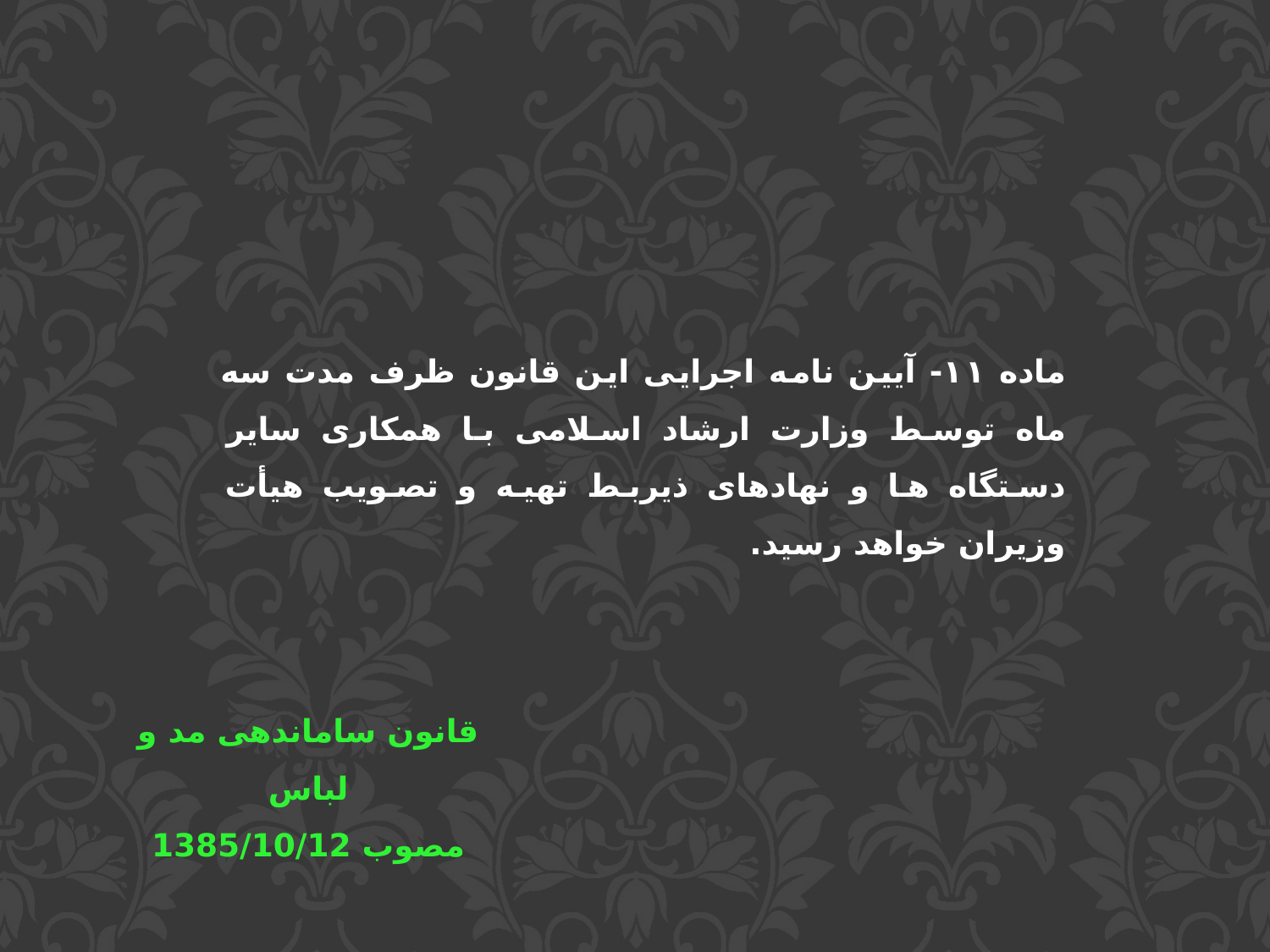

ماده ١١- آیین نامه اجرایی این قانون ظرف مدت سه ماه توسط وزارت ارشاد اسلامی با همکاری سایر دستگاه ها و نهادهای ذیربط تهیه و تصویب هیأت وزیران خواهد رسید.
قانون ساماندهی مد و لباس
مصوب 1385/10/12